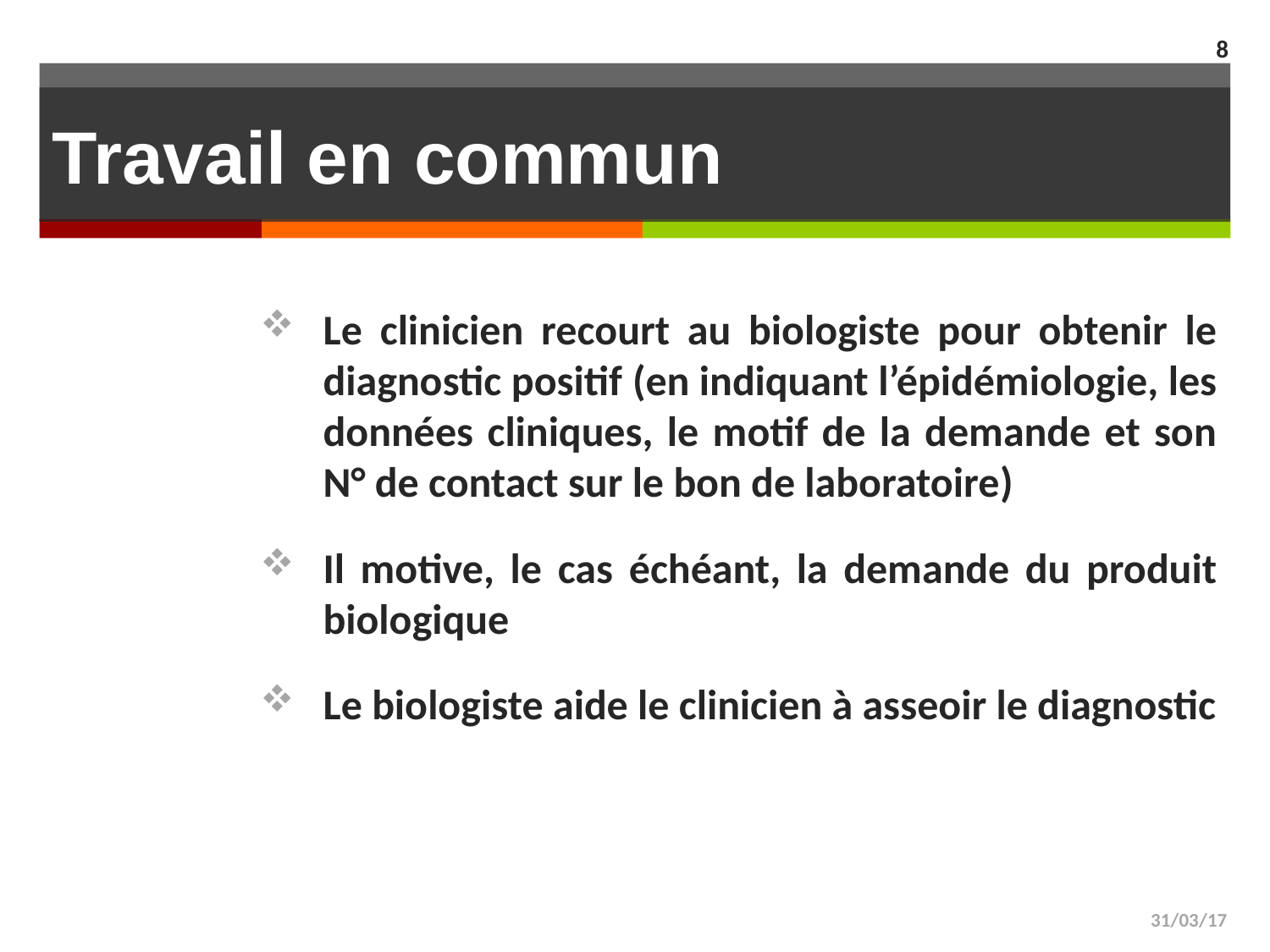

8
# Travail en commun
Le clinicien recourt au biologiste pour obtenir le diagnostic positif (en indiquant l’épidémiologie, les données cliniques, le motif de la demande et son N° de contact sur le bon de laboratoire)
Il motive, le cas échéant, la demande du produit biologique
Le biologiste aide le clinicien à asseoir le diagnostic

31/03/17